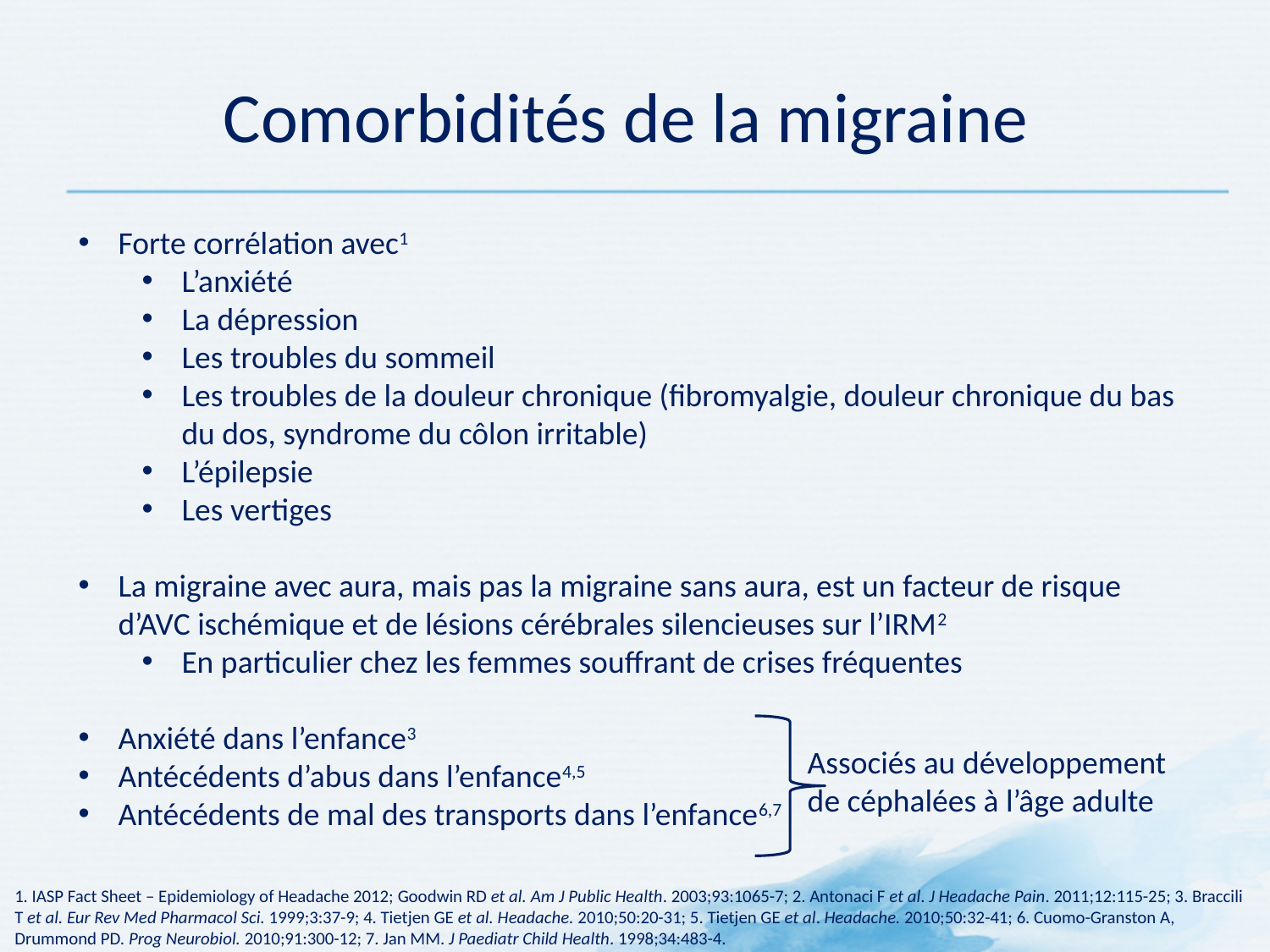

# Comorbidités de la migraine
Forte corrélation avec1
L’anxiété
La dépression
Les troubles du sommeil
Les troubles de la douleur chronique (fibromyalgie, douleur chronique du bas du dos, syndrome du côlon irritable)
L’épilepsie
Les vertiges

La migraine avec aura, mais pas la migraine sans aura, est un facteur de risque d’AVC ischémique et de lésions cérébrales silencieuses sur l’IRM2
En particulier chez les femmes souffrant de crises fréquentes

Anxiété dans l’enfance3
Antécédents d’abus dans l’enfance4,5
Antécédents de mal des transports dans l’enfance6,7

Associés au développement de céphalées à l’âge adulte
1. IASP Fact Sheet – Epidemiology of Headache 2012; Goodwin RD et al. Am J Public Health. 2003;93:1065-7; 2. Antonaci F et al. J Headache Pain. 2011;12:115-25; 3. Braccili T et al. Eur Rev Med Pharmacol Sci. 1999;3:37-9; 4. Tietjen GE et al. Headache. 2010;50:20-31; 5. Tietjen GE et al. Headache. 2010;50:32-41; 6. Cuomo-Granston A, Drummond PD. Prog Neurobiol. 2010;91:300-12; 7. Jan MM. J Paediatr Child Health. 1998;34:483-4.